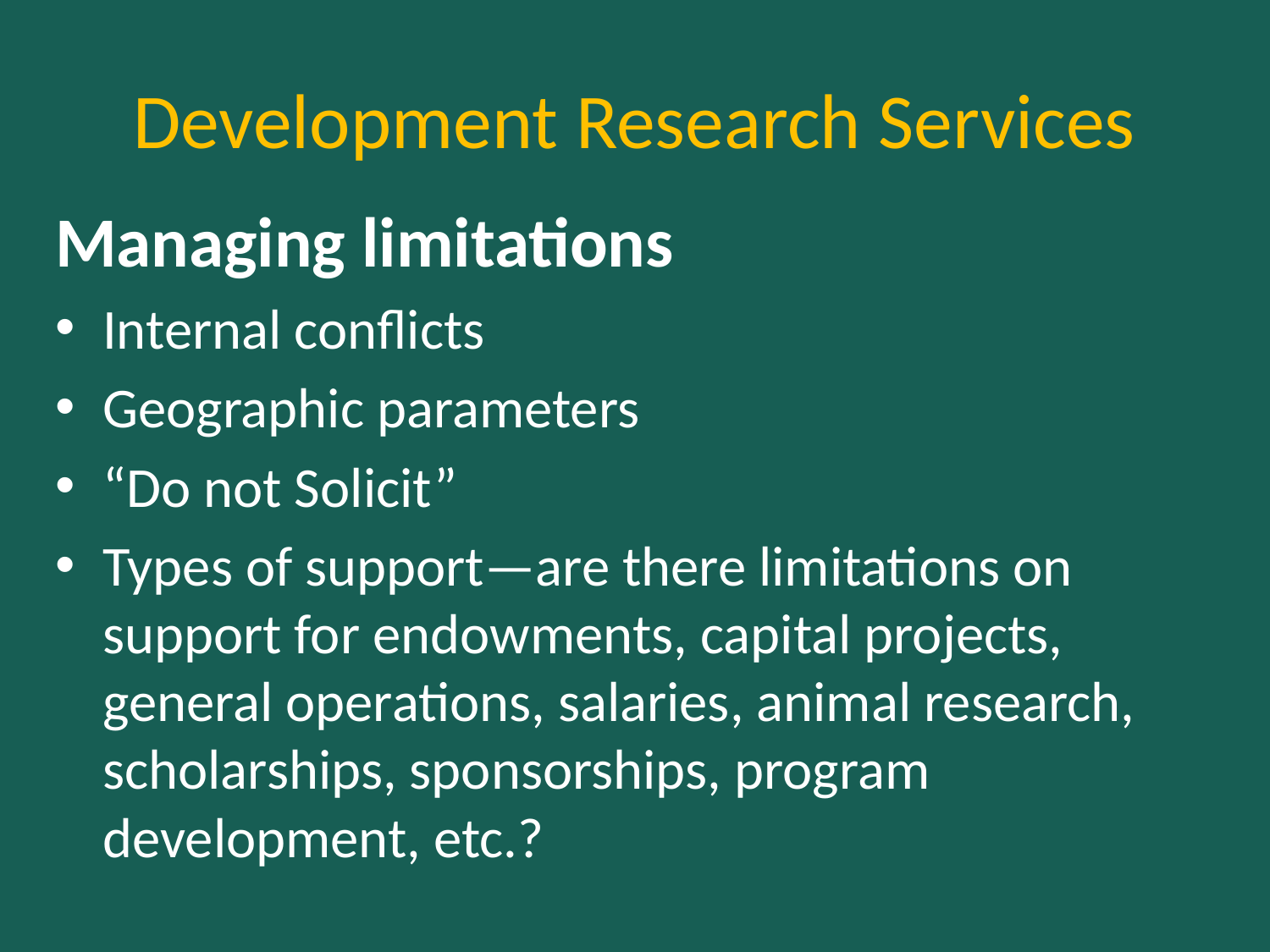

# Development Research Services
Managing limitations
Internal conflicts
Geographic parameters
“Do not Solicit”
Types of support—are there limitations on support for endowments, capital projects, general operations, salaries, animal research, scholarships, sponsorships, program development, etc.?